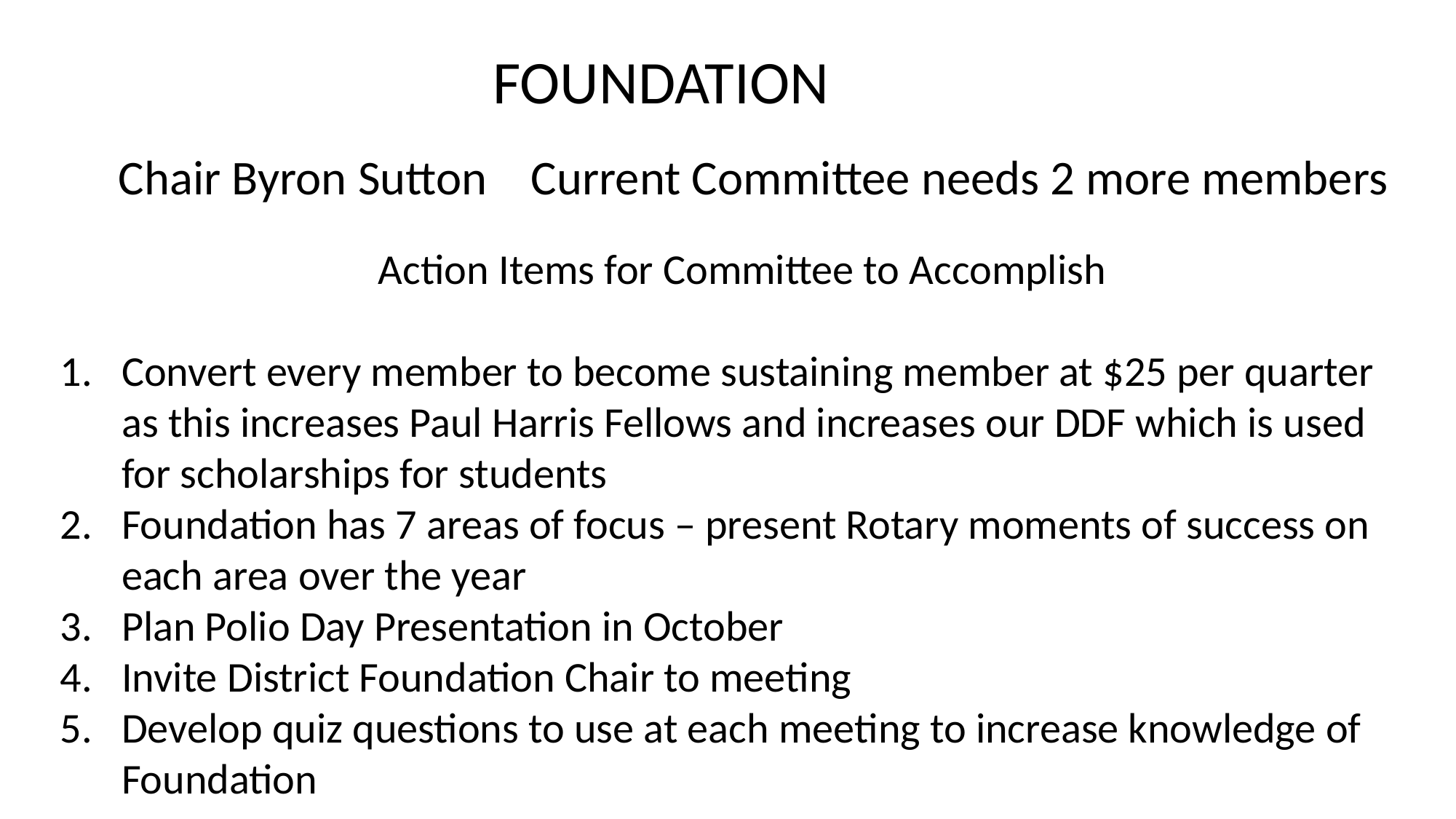

FOUNDATION
Chair Byron Sutton    Current Committee needs 2 more members
                                 Action Items for Committee to Accomplish

Convert every member to become sustaining member at $25 per quarter as this increases Paul Harris Fellows and increases our DDF which is used for scholarships for students
Foundation has 7 areas of focus – present Rotary moments of success on each area over the year
Plan Polio Day Presentation in October
Invite District Foundation Chair to meeting
Develop quiz questions to use at each meeting to increase knowledge of Foundation